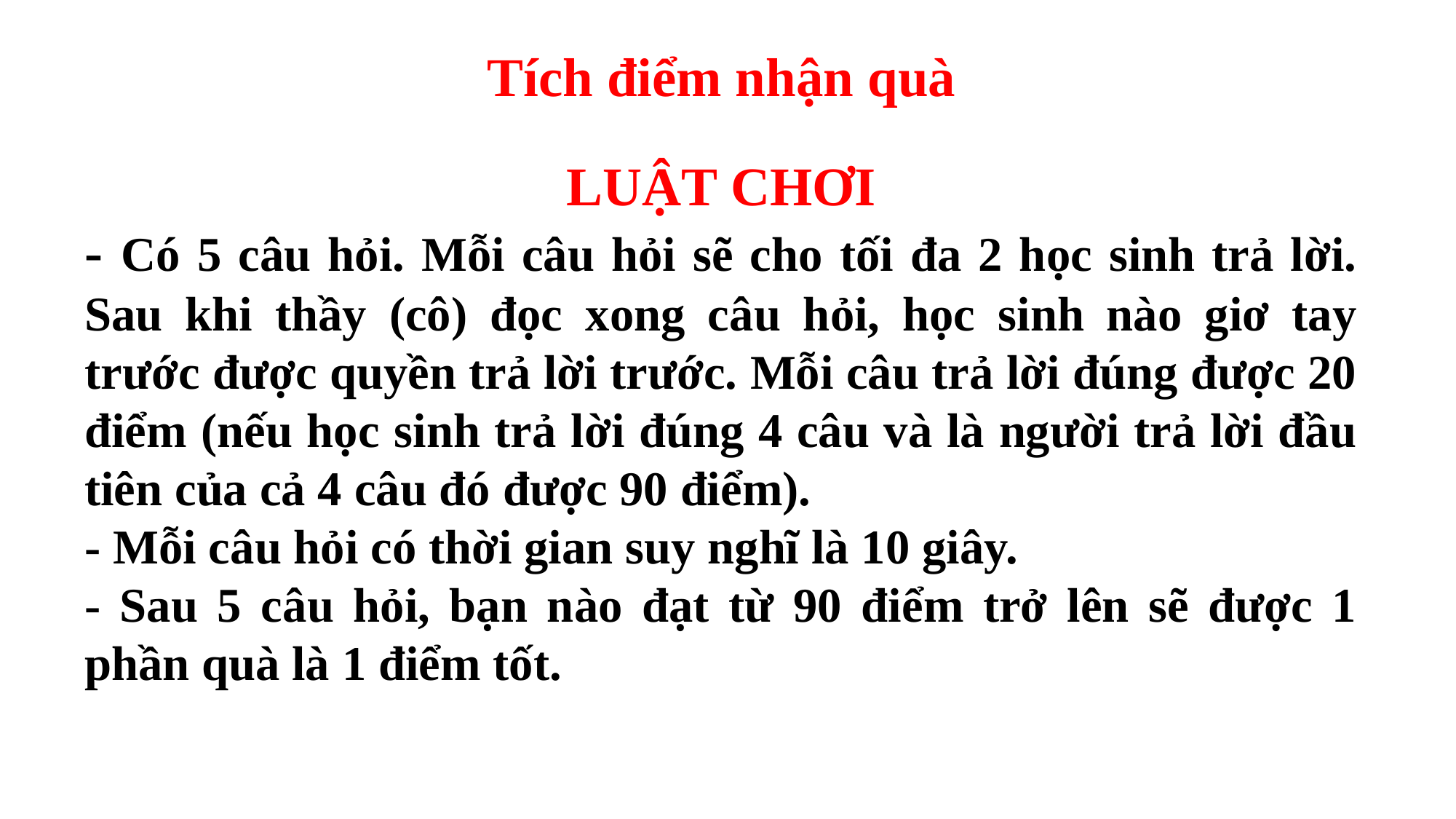

Tích điểm nhận quà
LUẬT CHƠI
- Có 5 câu hỏi. Mỗi câu hỏi sẽ cho tối đa 2 học sinh trả lời. Sau khi thầy (cô) đọc xong câu hỏi, học sinh nào giơ tay trước được quyền trả lời trước. Mỗi câu trả lời đúng được 20 điểm (nếu học sinh trả lời đúng 4 câu và là người trả lời đầu tiên của cả 4 câu đó được 90 điểm).
- Mỗi câu hỏi có thời gian suy nghĩ là 10 giây.
- Sau 5 câu hỏi, bạn nào đạt từ 90 điểm trở lên sẽ được 1 phần quà là 1 điểm tốt.